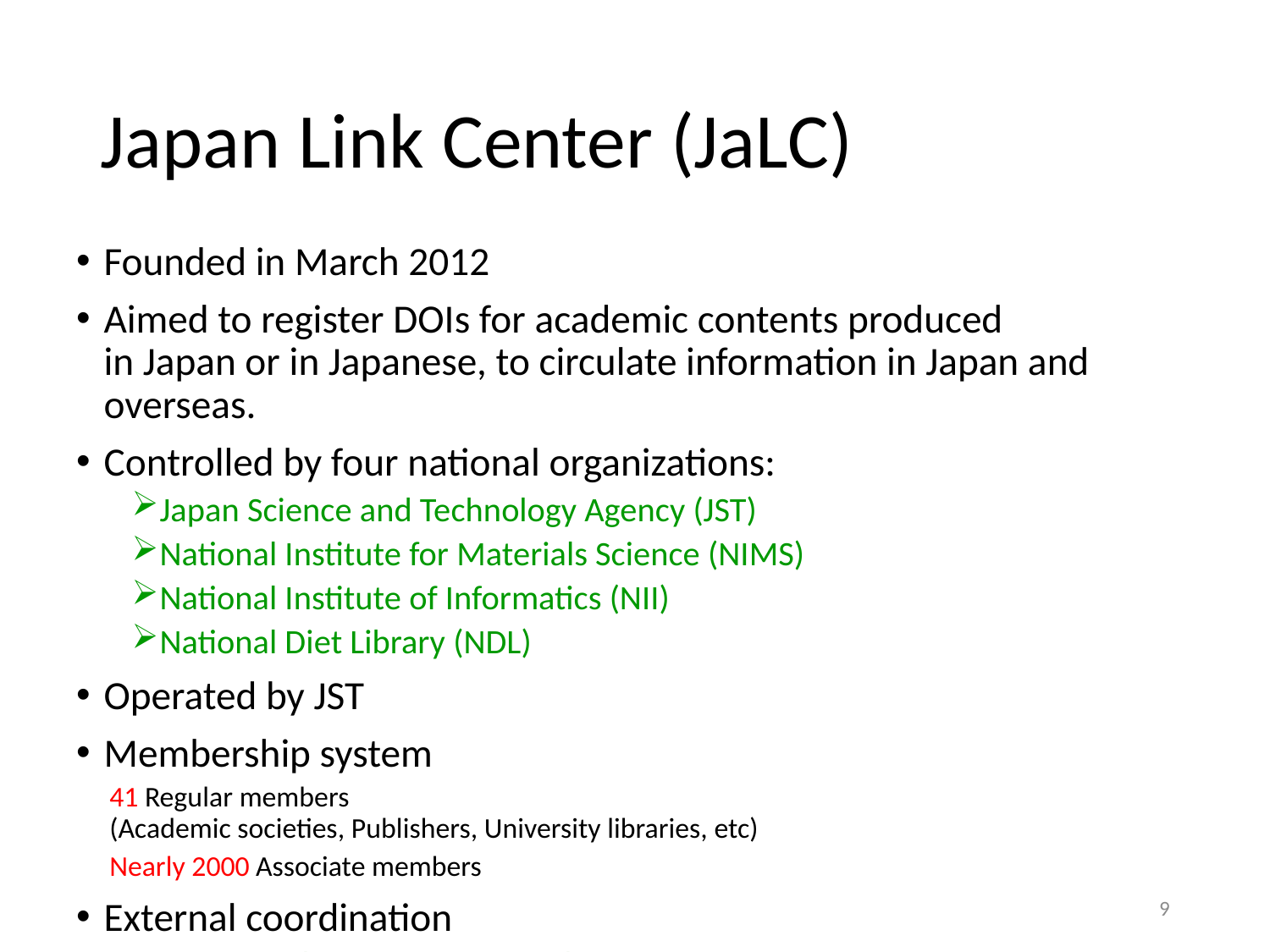

# Japan Link Center (JaLC)
Founded in March 2012
Aimed to register DOIs for academic contents produced
in Japan or in Japanese, to circulate information in Japan and overseas.
Controlled by four national organizations:
Japan Science and Technology Agency (JST)
National Institute for Materials Science (NIMS)
National Institute of Informatics (NII)
National Diet Library (NDL)
Operated by JST
Membership system
41 Regular members
(Academic societies, Publishers, University libraries, etc)
Nearly 2000 Associate members
External coordination
JaLC is a member of CrossRef and DataCite.
9